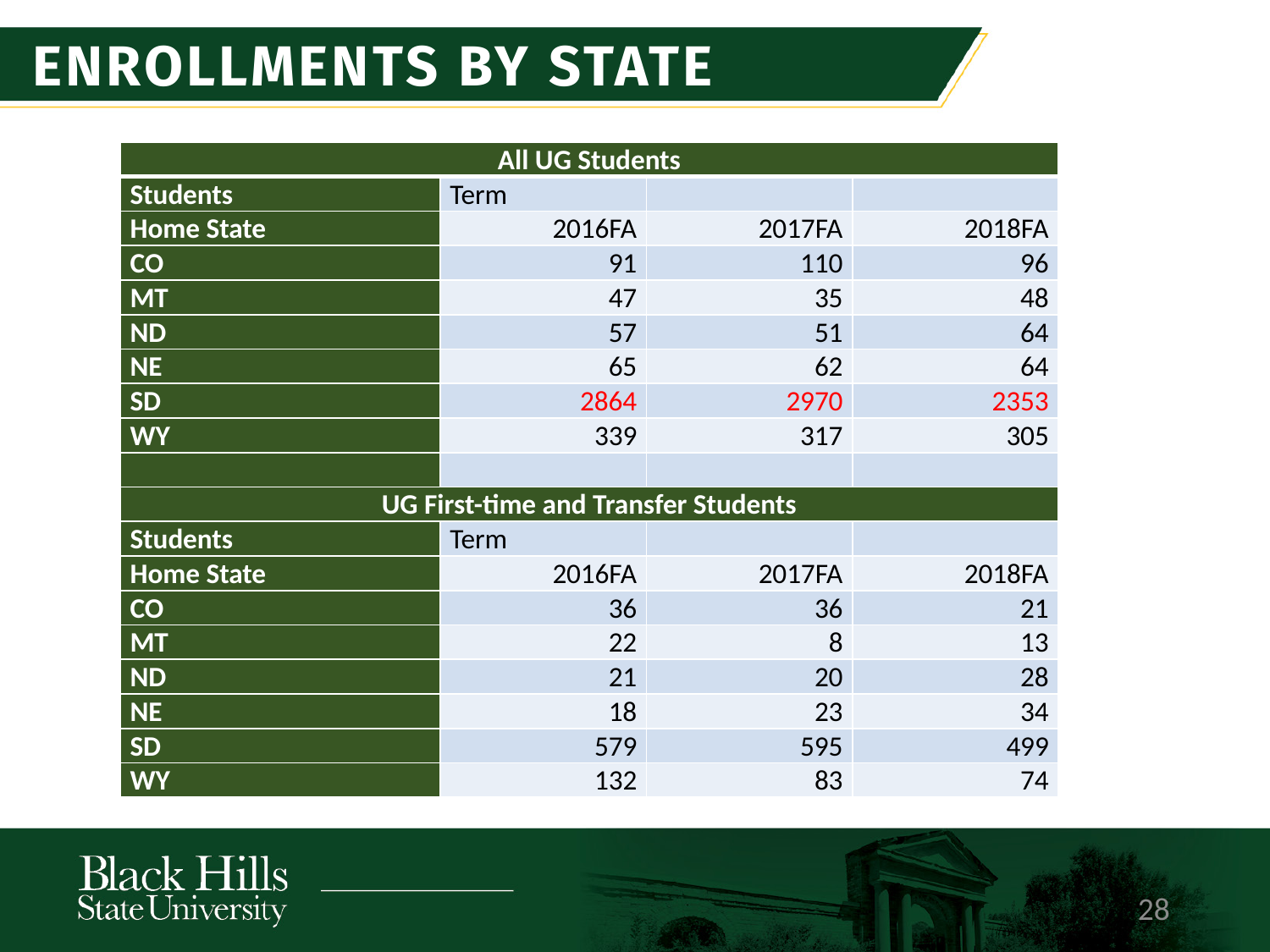

ENROLLMENTS BY STATE
| All UG Students |  |  |  |
| --- | --- | --- | --- |
| Students | Term |  |  |
| Home State | 2016FA | 2017FA | 2018FA |
| CO | 91 | 110 | 96 |
| MT | 47 | 35 | 48 |
| ND | 57 | 51 | 64 |
| NE | 65 | 62 | 64 |
| SD | 2864 | 2970 | 2353 |
| WY | 339 | 317 | 305 |
|  |  |  |  |
| UG First-time and Transfer Students |  |  |  |
| Students | Term |  |  |
| Home State | 2016FA | 2017FA | 2018FA |
| CO | 36 | 36 | 21 |
| MT | 22 | 8 | 13 |
| ND | 21 | 20 | 28 |
| NE | 18 | 23 | 34 |
| SD | 579 | 595 | 499 |
| WY | 132 | 83 | 74 |

28